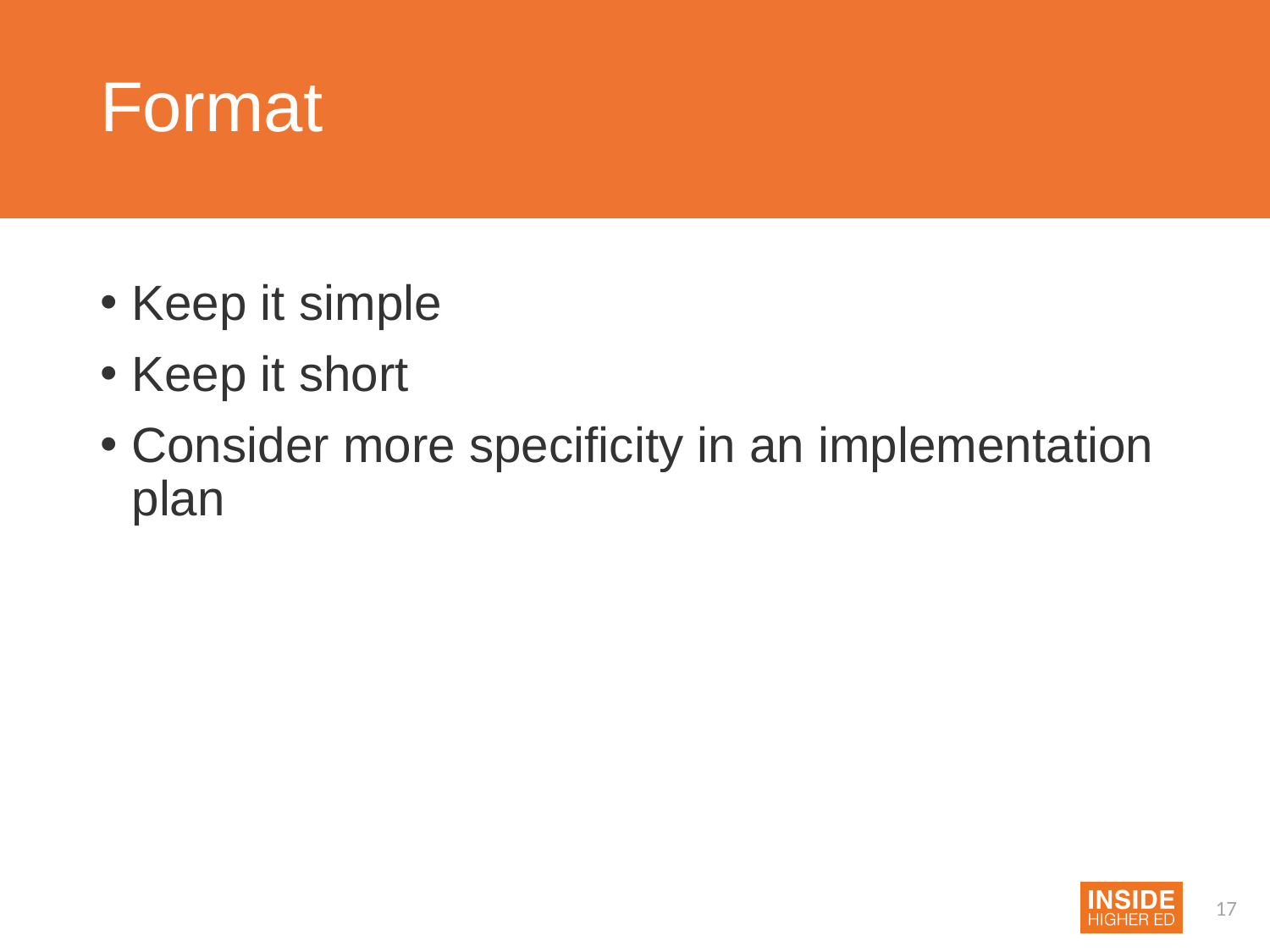

# Format
Keep it simple
Keep it short
Consider more specificity in an implementation plan